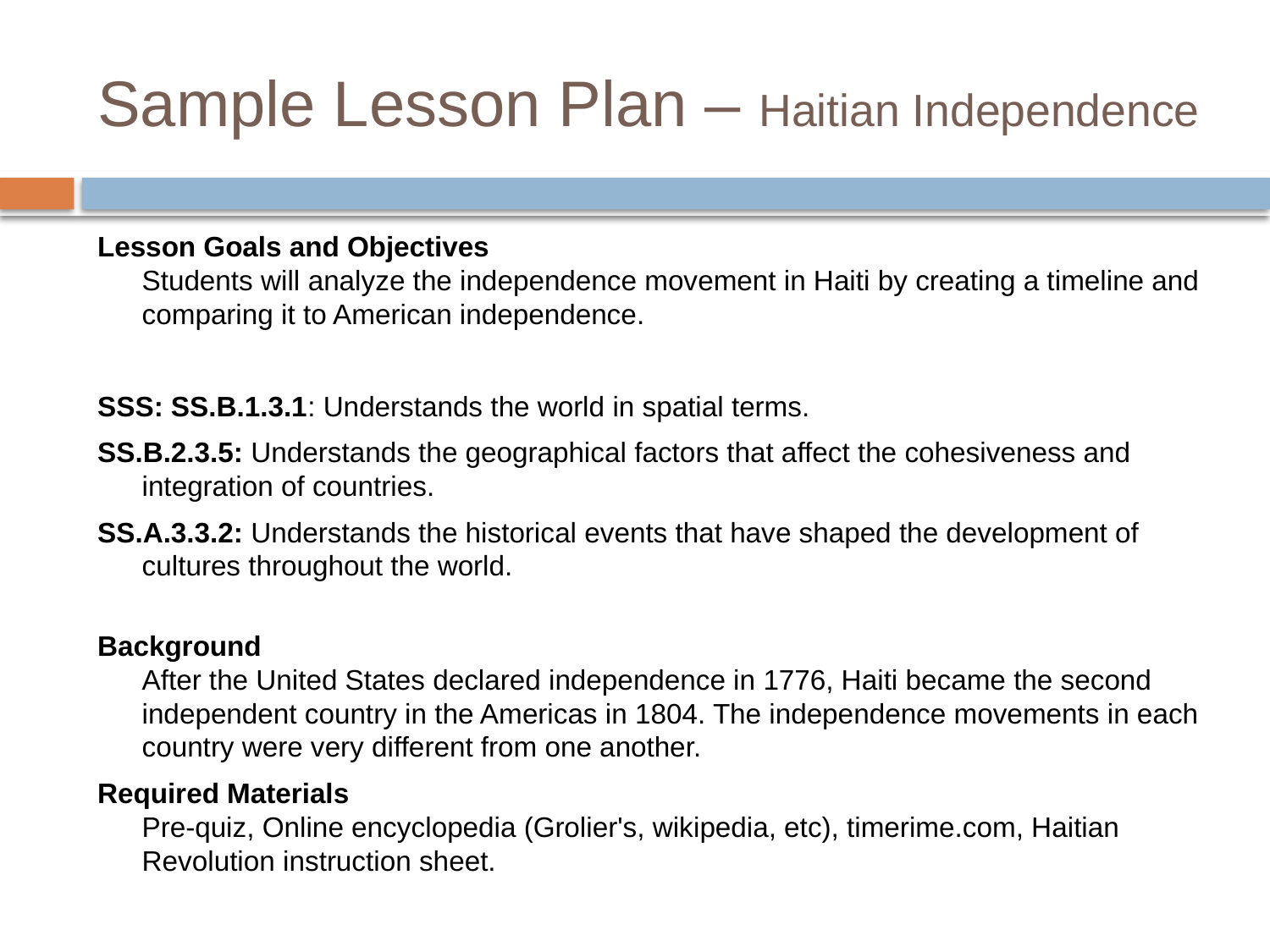

# Sample Lesson Plan – Haitian Independence
Lesson Goals and Objectives
Students will analyze the independence movement in Haiti by creating a timeline and comparing it to American independence.

SSS: SS.B.1.3.1: Understands the world in spatial terms.
SS.B.2.3.5: Understands the geographical factors that affect the cohesiveness and integration of countries.
SS.A.3.3.2: Understands the historical events that have shaped the development of cultures throughout the world.
Background
After the United States declared independence in 1776, Haiti became the second independent country in the Americas in 1804. The independence movements in each country were very different from one another.
Required Materials
Pre-quiz, Online encyclopedia (Grolier's, wikipedia, etc), timerime.com, Haitian Revolution instruction sheet.